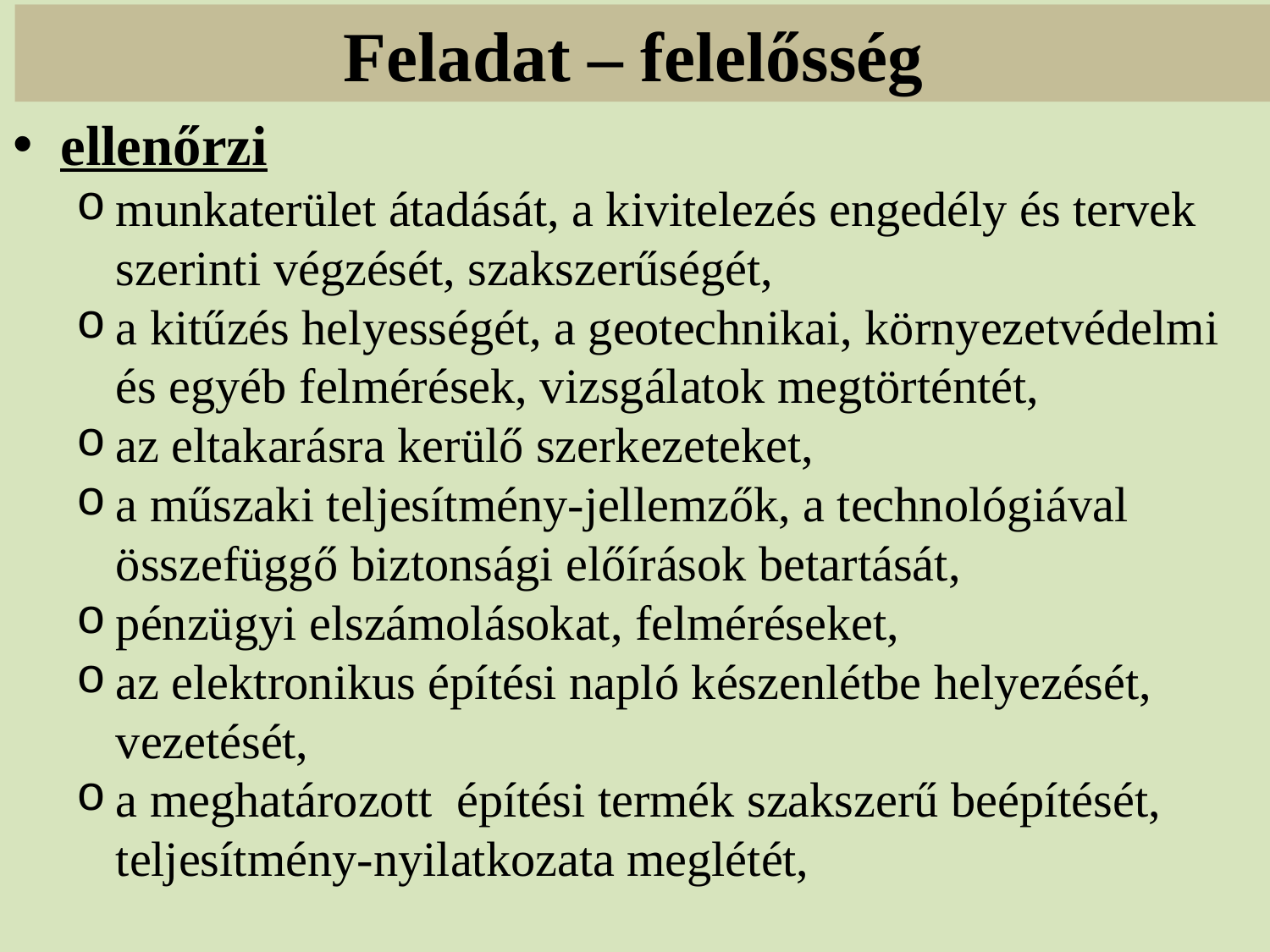

Feladat – felelősség
ellenőrzi
munkaterület átadását, a kivitelezés engedély és tervek szerinti végzését, szakszerűségét,
a kitűzés helyességét, a geotechnikai, környezetvédelmi és egyéb felmérések, vizsgálatok megtörténtét,
az eltakarásra kerülő szerkezeteket,
a műszaki teljesítmény-jellemzők, a technológiával összefüggő biztonsági előírások betartását,
pénzügyi elszámolásokat, felméréseket,
az elektronikus építési napló készenlétbe helyezését, vezetését,
a meghatározott  építési termék szakszerű beépítését, teljesítmény-nyilatkozata meglétét,